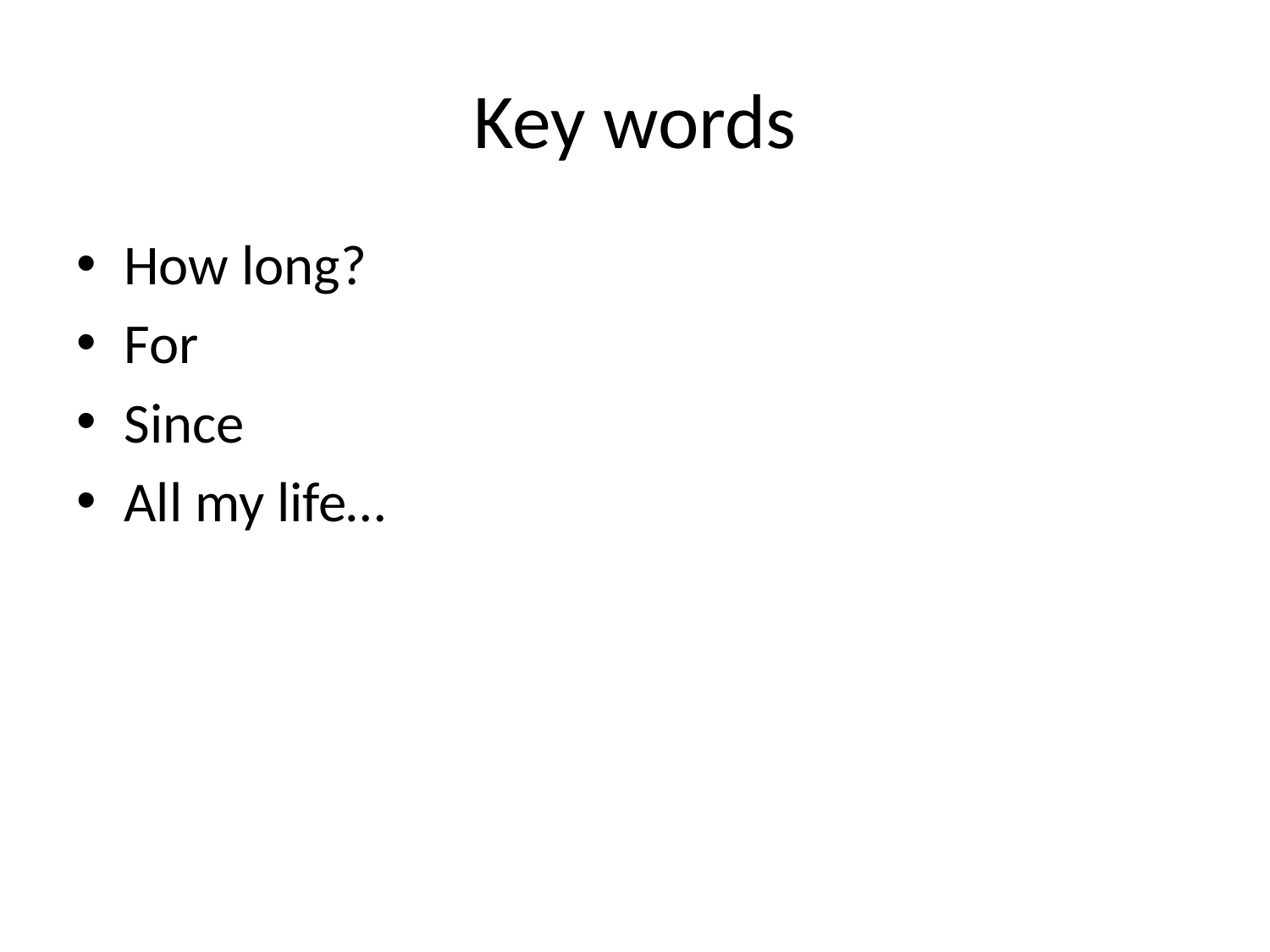

# Key words
How long?
For
Since
All my life…